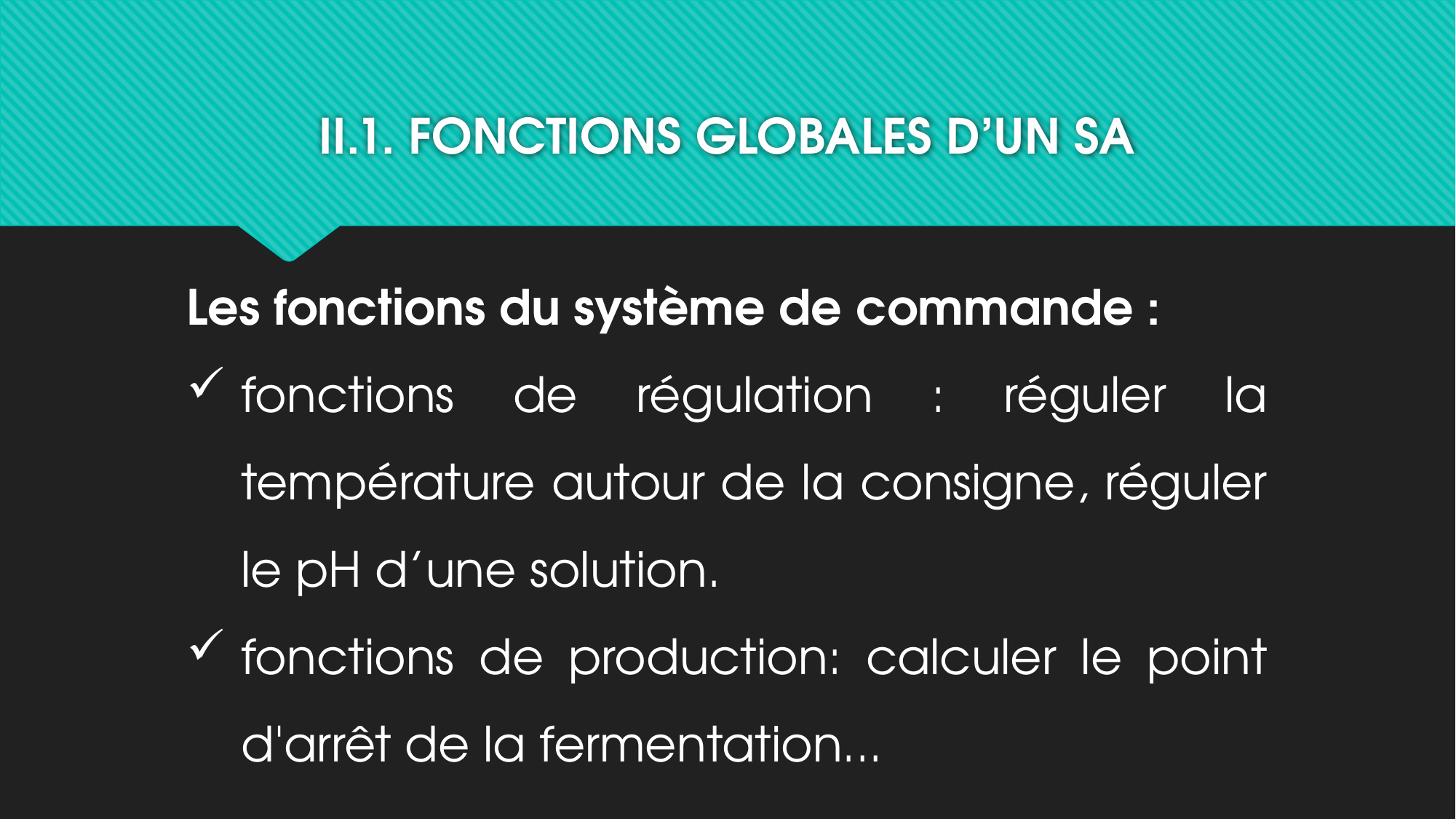

# II.1. FONCTIONS GLOBALES D’UN SA
Les fonctions du système de commande :
fonctions de régulation : réguler la température autour de la consigne, réguler le pH d’une solution.
fonctions de production: calculer le point d'arrêt de la fermentation...